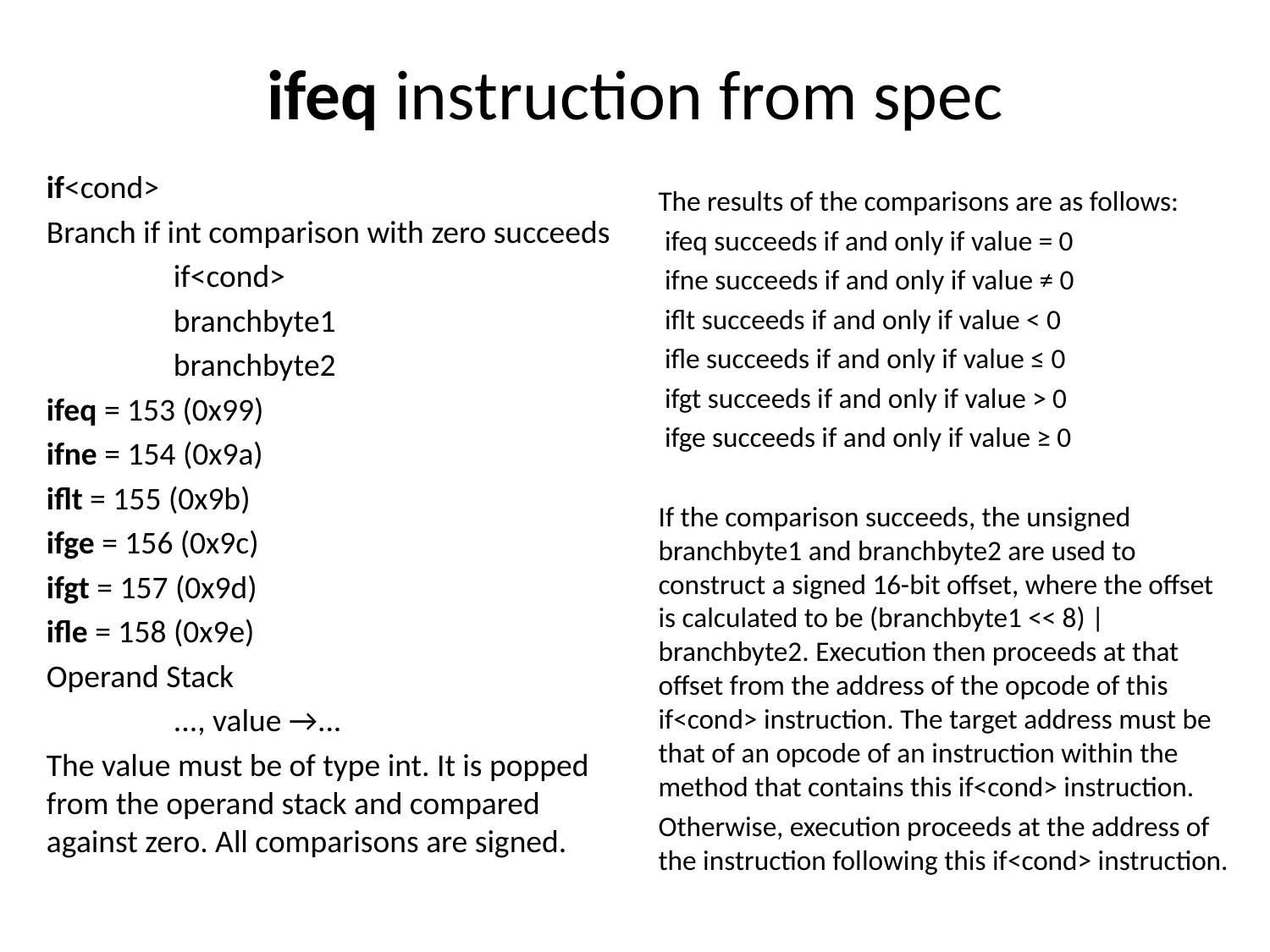

# ifeq instruction from spec
if<cond>
Branch if int comparison with zero succeeds
	if<cond>
	branchbyte1
	branchbyte2
ifeq = 153 (0x99)
ifne = 154 (0x9a)
iflt = 155 (0x9b)
ifge = 156 (0x9c)
ifgt = 157 (0x9d)
ifle = 158 (0x9e)
Operand Stack
	..., value →...
The value must be of type int. It is popped from the operand stack and compared against zero. All comparisons are signed.
The results of the comparisons are as follows:
 ifeq succeeds if and only if value = 0
 ifne succeeds if and only if value ≠ 0
 iflt succeeds if and only if value < 0
 ifle succeeds if and only if value ≤ 0
 ifgt succeeds if and only if value > 0
 ifge succeeds if and only if value ≥ 0

If the comparison succeeds, the unsigned branchbyte1 and branchbyte2 are used to construct a signed 16-bit offset, where the offset is calculated to be (branchbyte1 << 8) | branchbyte2. Execution then proceeds at that offset from the address of the opcode of this if<cond> instruction. The target address must be that of an opcode of an instruction within the method that contains this if<cond> instruction.
Otherwise, execution proceeds at the address of the instruction following this if<cond> instruction.